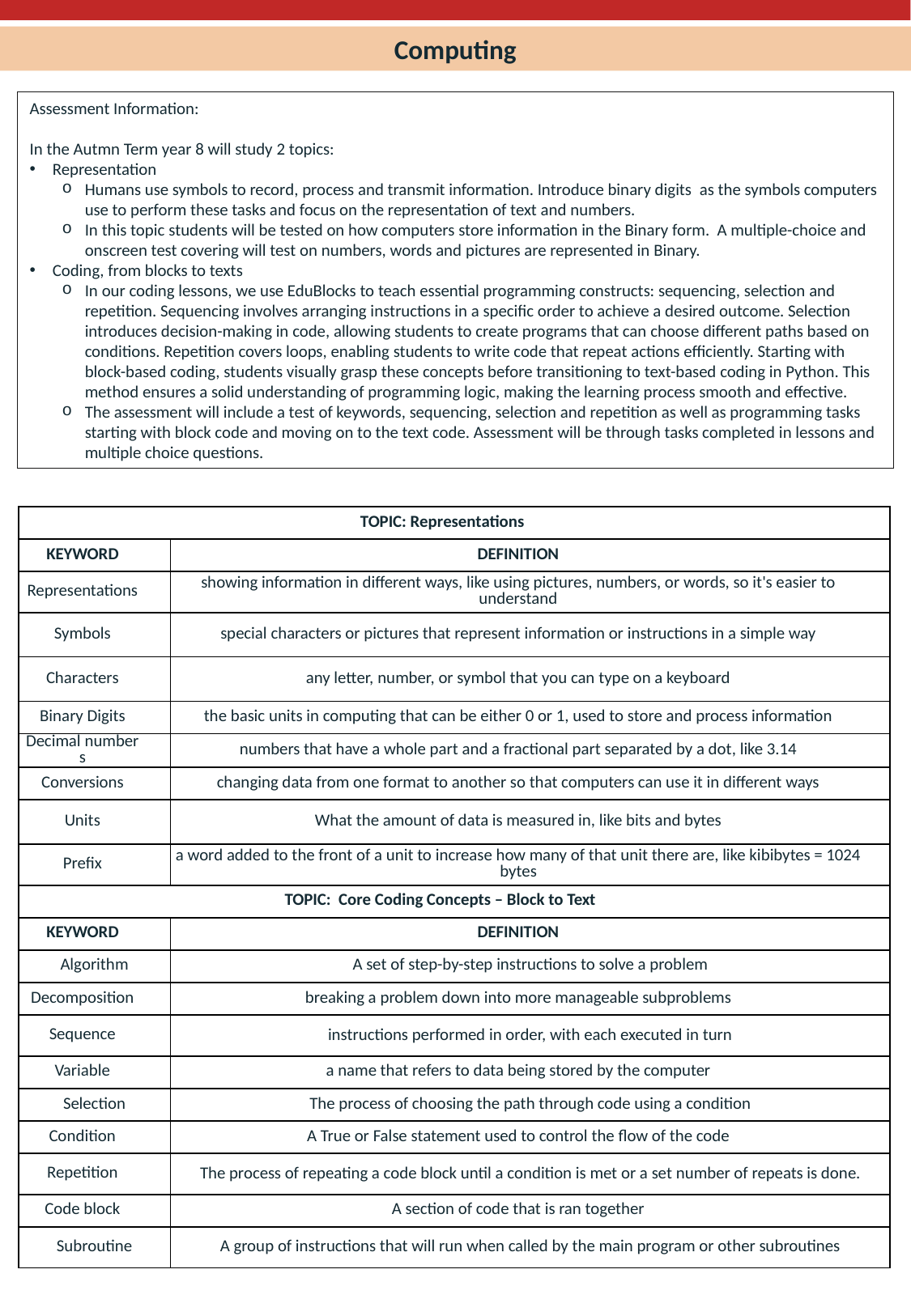

Computing
Assessment Information:

In the Autmn Term year 8 will study 2 topics:
Representation
Humans use symbols to record, process and transmit information. Introduce binary digits  as the symbols computers use to perform these tasks and focus on the representation of text and numbers.
In this topic students will be tested on how computers store information in the Binary form.  A multiple-choice and onscreen test covering will test on numbers, words and pictures are represented in Binary.
Coding, from blocks to texts
In our coding lessons, we use EduBlocks to teach essential programming constructs: sequencing, selection and repetition. Sequencing involves arranging instructions in a specific order to achieve a desired outcome. Selection introduces decision-making in code, allowing students to create programs that can choose different paths based on conditions. Repetition covers loops, enabling students to write code that repeat actions efficiently. Starting with block-based coding, students visually grasp these concepts before transitioning to text-based coding in Python. This method ensures a solid understanding of programming logic, making the learning process smooth and effective.
The assessment will include a test of keywords, sequencing, selection and repetition as well as programming tasks starting with block code and moving on to the text code. Assessment will be through tasks completed in lessons and multiple choice questions.
| TOPIC: Representations |  |
| --- | --- |
| KEYWORD | DEFINITION |
| Representations | showing information in different ways, like using pictures, numbers, or words, so it's easier to understand |
| Symbols | special characters or pictures that represent information or instructions in a simple way |
| Characters | any letter, number, or symbol that you can type on a keyboard |
| Binary Digits | the basic units in computing that can be either 0 or 1, used to store and process information |
| Decimal numbers | numbers that have a whole part and a fractional part separated by a dot, like 3.14 |
| Conversions | changing data from one format to another so that computers can use it in different ways |
| Units | What the amount of data is measured in, like bits and bytes |
| Prefix | a word added to the front of a unit to increase how many of that unit there are, like kibibytes = 1024 bytes |
| TOPIC:  Core Coding Concepts – Block to Text |  |
| KEYWORD | DEFINITION |
| Algorithm | A set of step-by-step instructions to solve a problem |
| Decomposition | breaking a problem down into more manageable subproblems |
| Sequence | instructions performed in order, with each executed in turn |
| Variable | a name that refers to data being stored by the computer |
| Selection | The process of choosing the path through code using a condition |
| Condition | A True or False statement used to control the flow of the code |
| Repetition | The process of repeating a code block until a condition is met or a set number of repeats is done. |
| Code block | A section of code that is ran together |
| Subroutine | A group of instructions that will run when called by the main program or other subroutines |